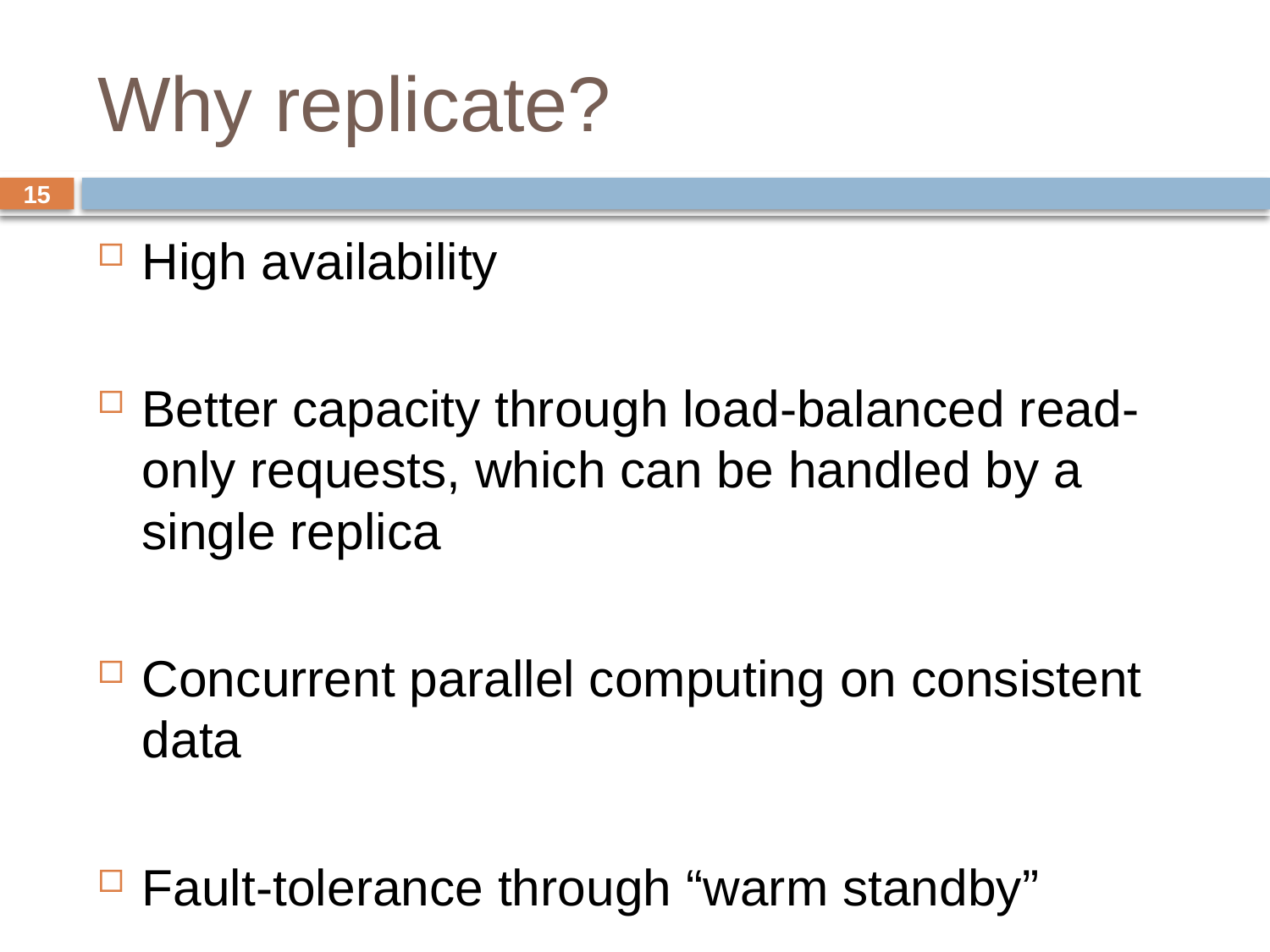

# Why replicate?
15
High availability

Better capacity through load-balanced read-only requests, which can be handled by a single replica

Concurrent parallel computing on consistent data

Fault-tolerance through “warm standby”